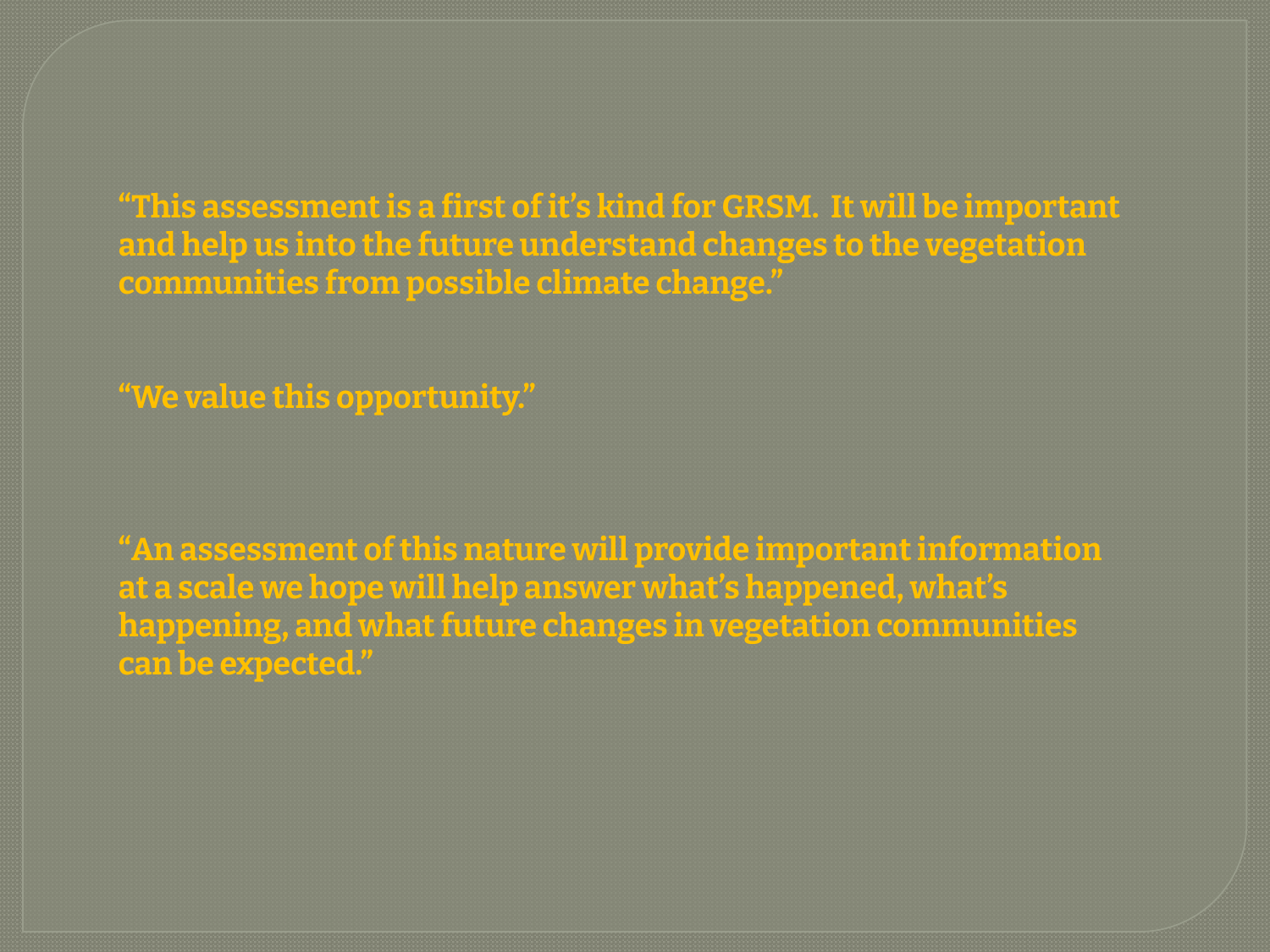

“This assessment is a first of it’s kind for GRSM.  It will be important and help us into the future understand changes to the vegetation communities from possible climate change.”

“We value this opportunity.”

“An assessment of this nature will provide important information at a scale we hope will help answer what’s happened, what’s happening, and what future changes in vegetation communities can be expected.”